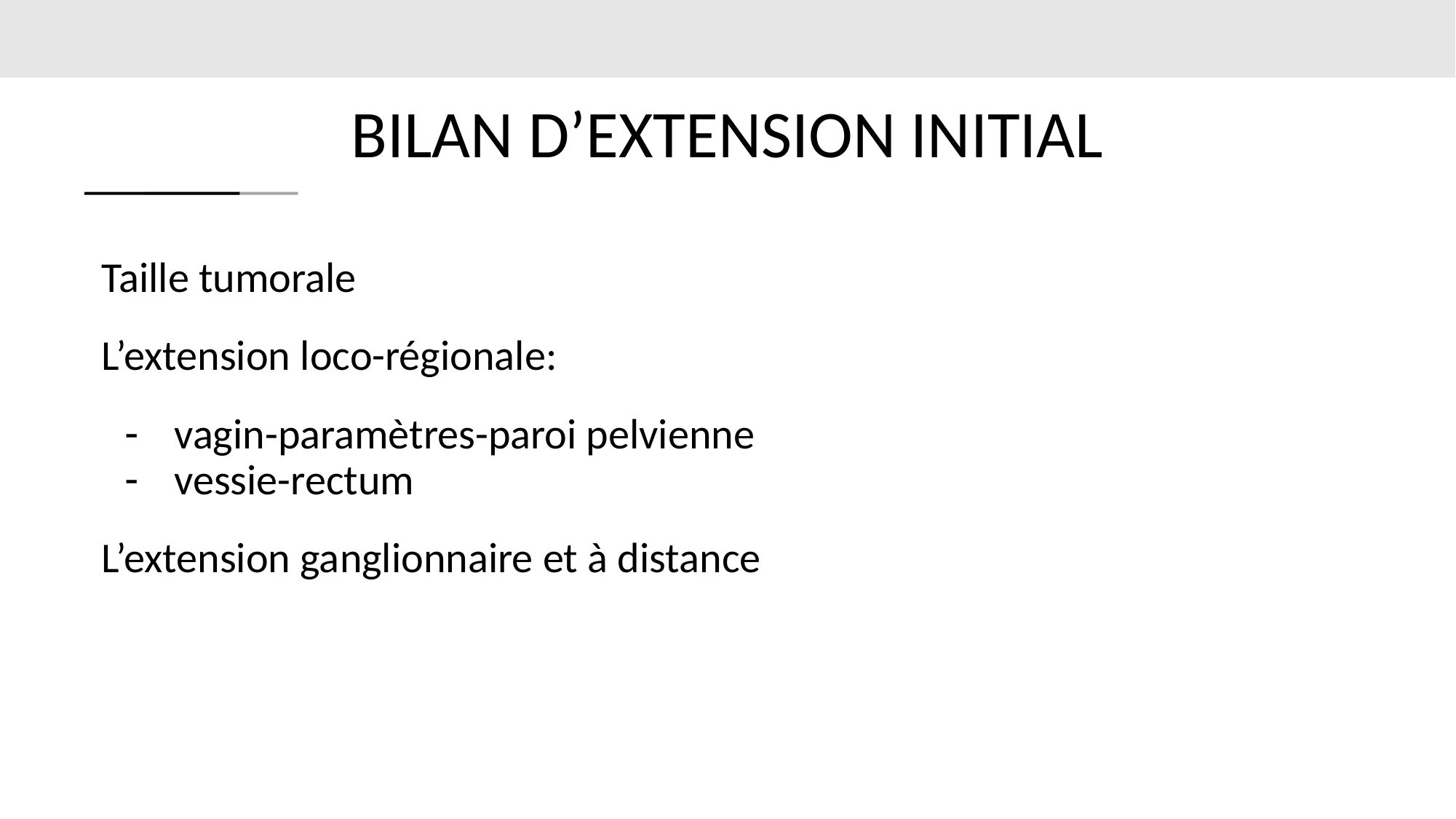

# BILAN D’EXTENSION INITIAL
Taille tumorale
L’extension loco-régionale:
vagin-paramètres-paroi pelvienne
vessie-rectum
L’extension ganglionnaire et à distance